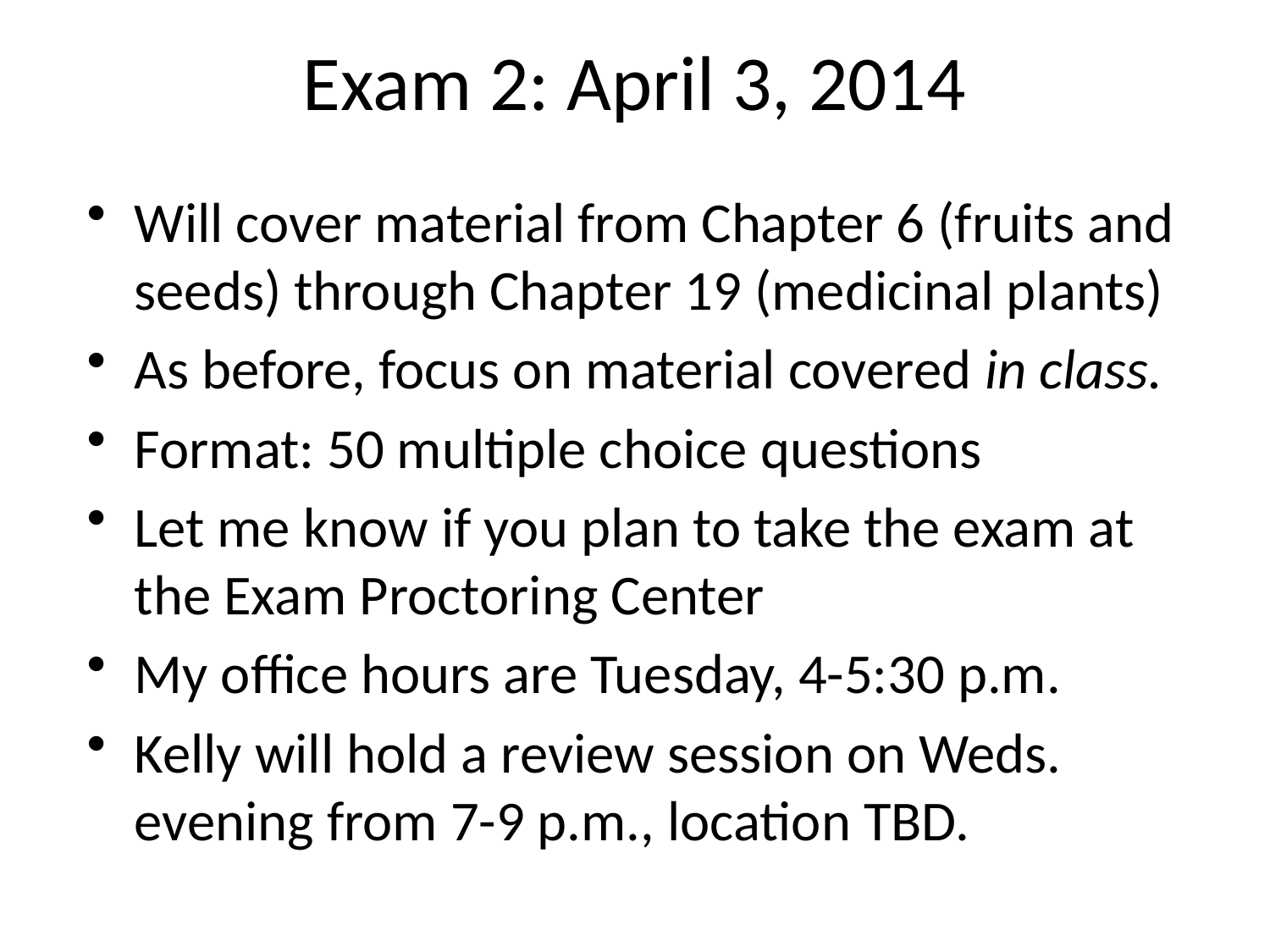

# Exam 2: April 3, 2014
Will cover material from Chapter 6 (fruits and seeds) through Chapter 19 (medicinal plants)
As before, focus on material covered in class.
Format: 50 multiple choice questions
Let me know if you plan to take the exam at the Exam Proctoring Center
My office hours are Tuesday, 4-5:30 p.m.
Kelly will hold a review session on Weds. evening from 7-9 p.m., location TBD.